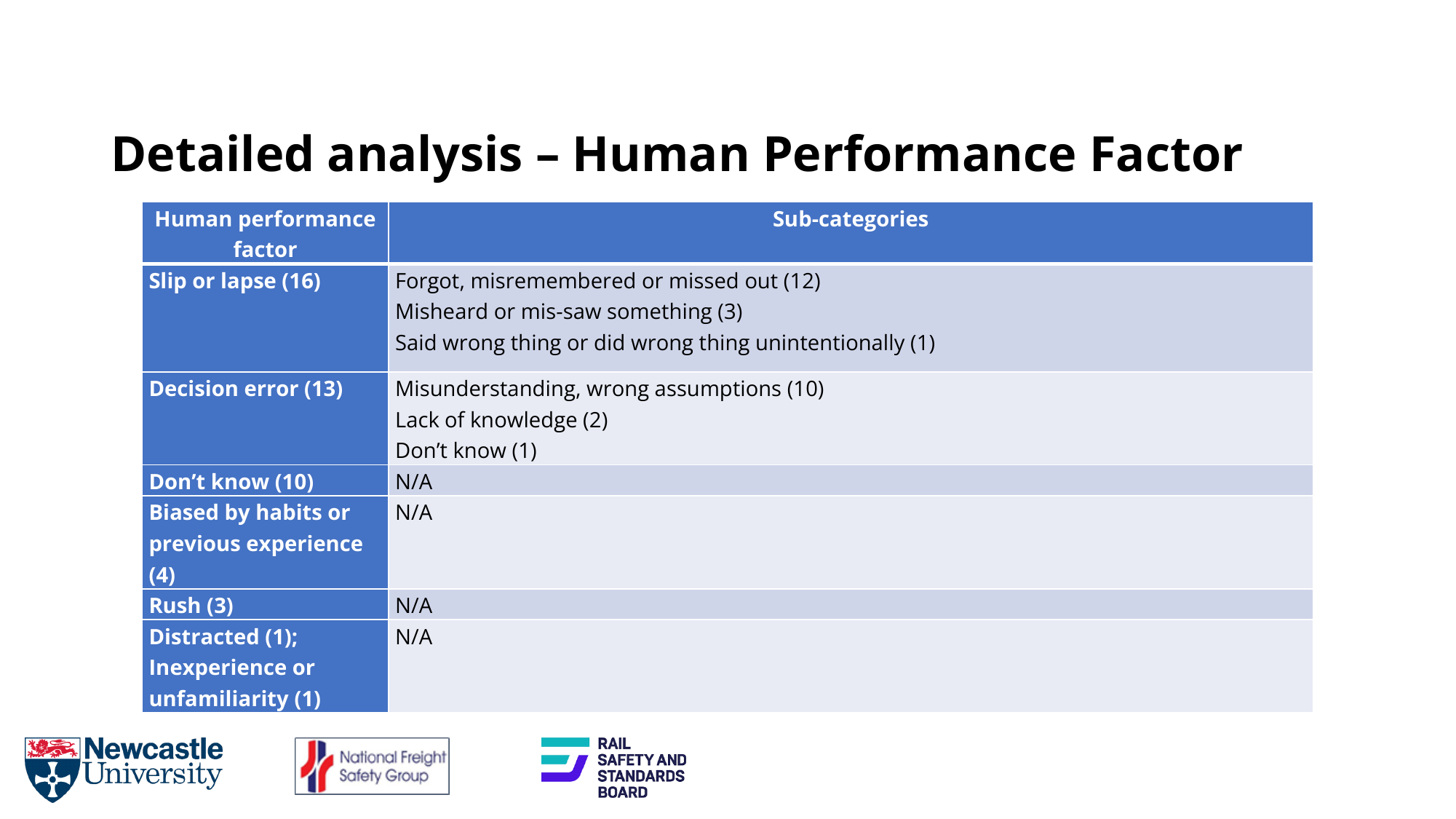

# Detailed analysis – Human Performance Factor
| Human performance factor | Sub-categories |
| --- | --- |
| Slip or lapse (16) | Forgot, misremembered or missed out (12) Misheard or mis-saw something (3) Said wrong thing or did wrong thing unintentionally (1) |
| Decision error (13) | Misunderstanding, wrong assumptions (10) Lack of knowledge (2) Don’t know (1) |
| Don’t know (10) | N/A |
| Biased by habits or previous experience (4) | N/A |
| Rush (3) | N/A |
| Distracted (1); Inexperience or unfamiliarity (1) | N/A |